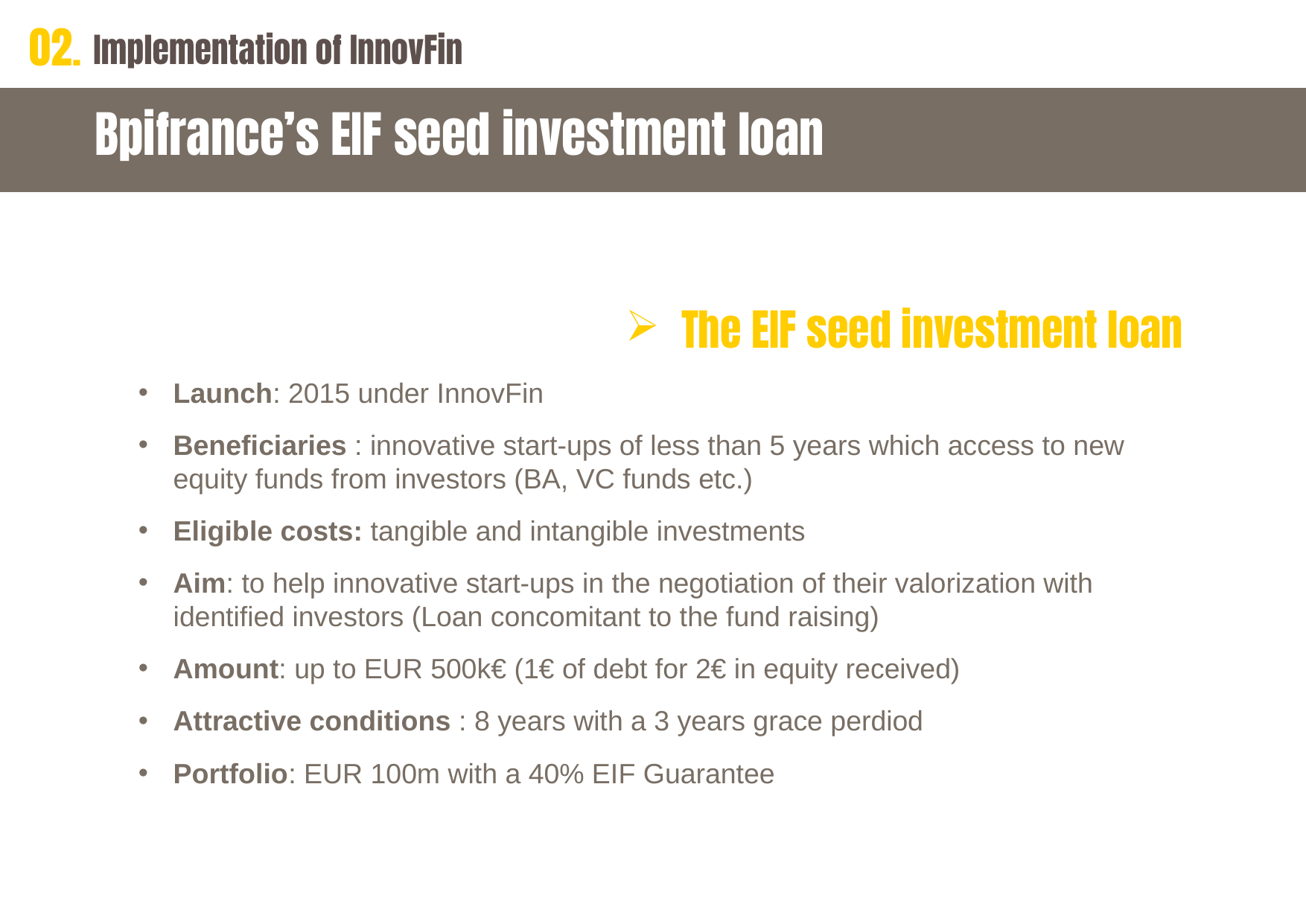

02.
Bpifrance’s EIF seed investment loan
# Implementation of InnovFin

The EIF seed investment loan
Launch: 2015 under InnovFin
Beneficiaries : innovative start-ups of less than 5 years which access to new equity funds from investors (BA, VC funds etc.)
Eligible costs: tangible and intangible investments
Aim: to help innovative start-ups in the negotiation of their valorization with identified investors (Loan concomitant to the fund raising)
Amount: up to EUR 500k€ (1€ of debt for 2€ in equity received)
Attractive conditions : 8 years with a 3 years grace perdiod
Portfolio: EUR 100m with a 40% EIF Guarantee

15